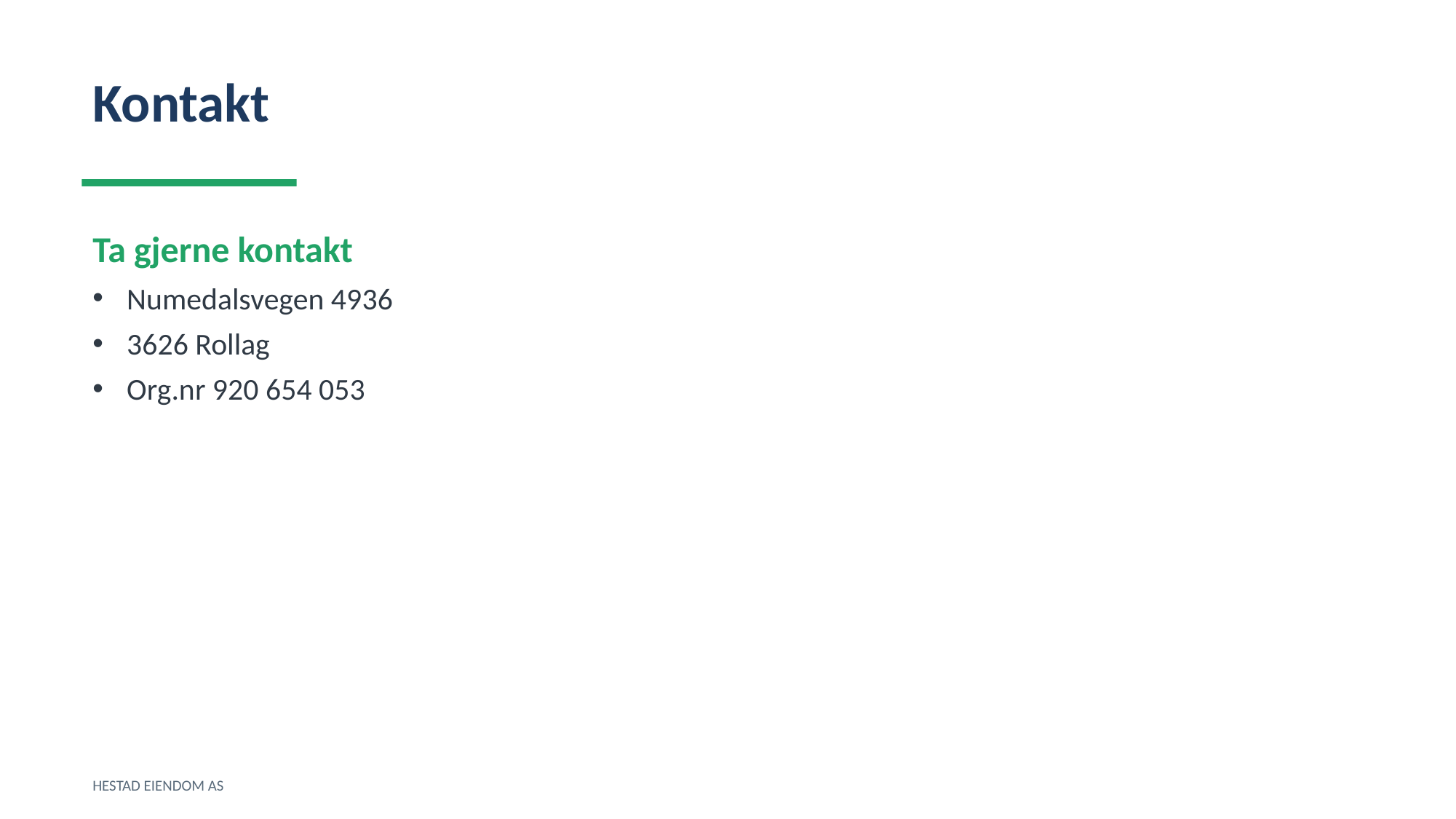

Kontakt

Ta gjerne kontakt
Numedalsvegen 4936
3626 Rollag
Org.nr 920 654 053
HESTAD EIENDOM AS